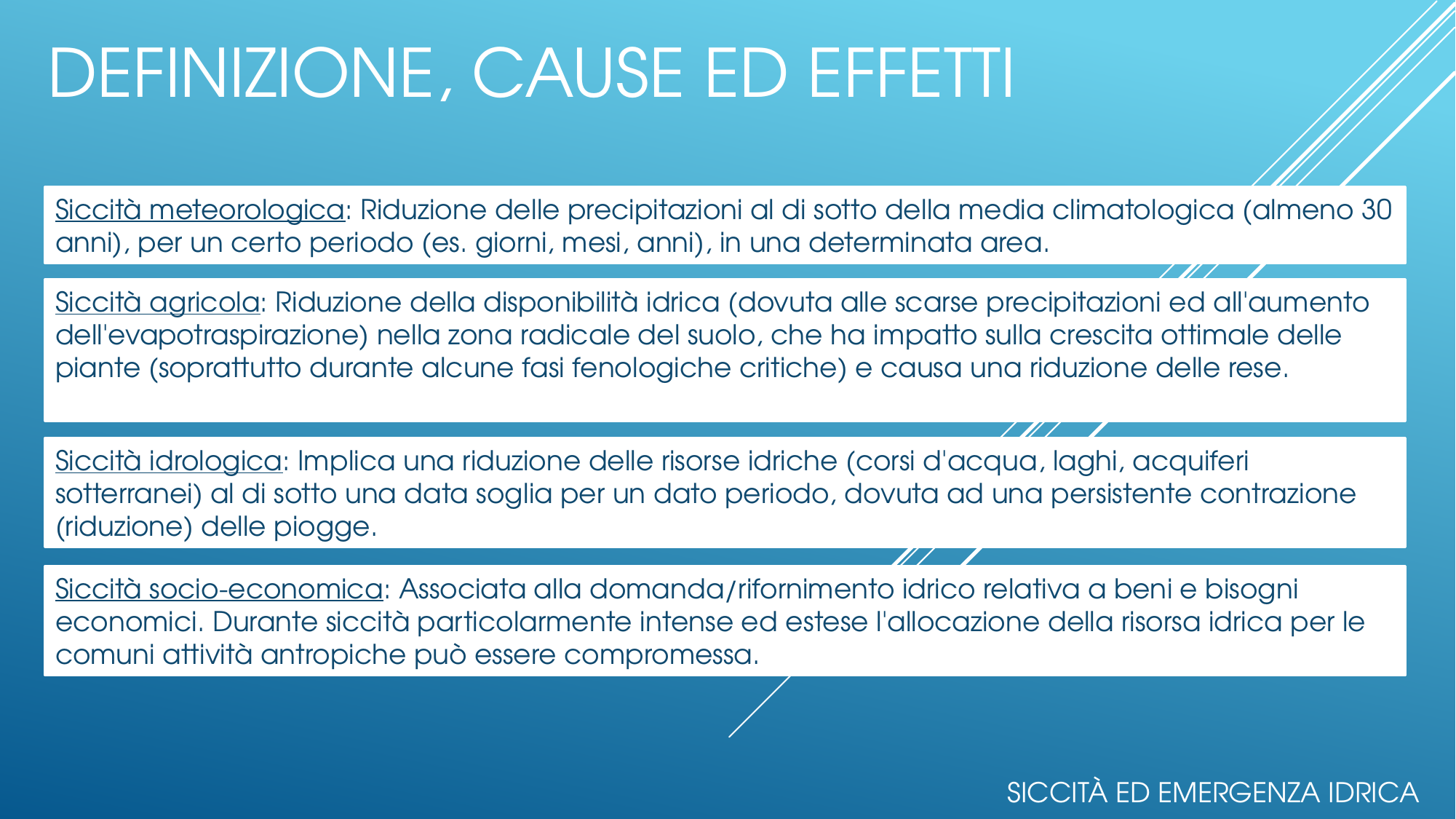

# DEFINIZIONE, CAUSE ED EFFETTI
Siccità meteorologica: Riduzione delle precipitazioni al di sotto della media climatologica (almeno 30 anni), per un certo periodo (es. giorni, mesi, anni), in una determinata area.
Siccità agricola: Riduzione della disponibilità idrica (dovuta alle scarse precipitazioni ed all'aumento dell'evapotraspirazione) nella zona radicale del suolo, che ha impatto sulla crescita ottimale delle piante (soprattutto durante alcune fasi fenologiche critiche) e causa una riduzione delle rese.

Siccità idrologica: Implica una riduzione delle risorse idriche (corsi d'acqua, laghi, acquiferi sotterranei) al di sotto una data soglia per un dato periodo, dovuta ad una persistente contrazione (riduzione) delle piogge.
Siccità socio-economica: Associata alla domanda/rifornimento idrico relativa a beni e bisogni economici. Durante siccità particolarmente intense ed estese l'allocazione della risorsa idrica per le comuni attività antropiche può essere compromessa.
Siccità ed emergenza idrica